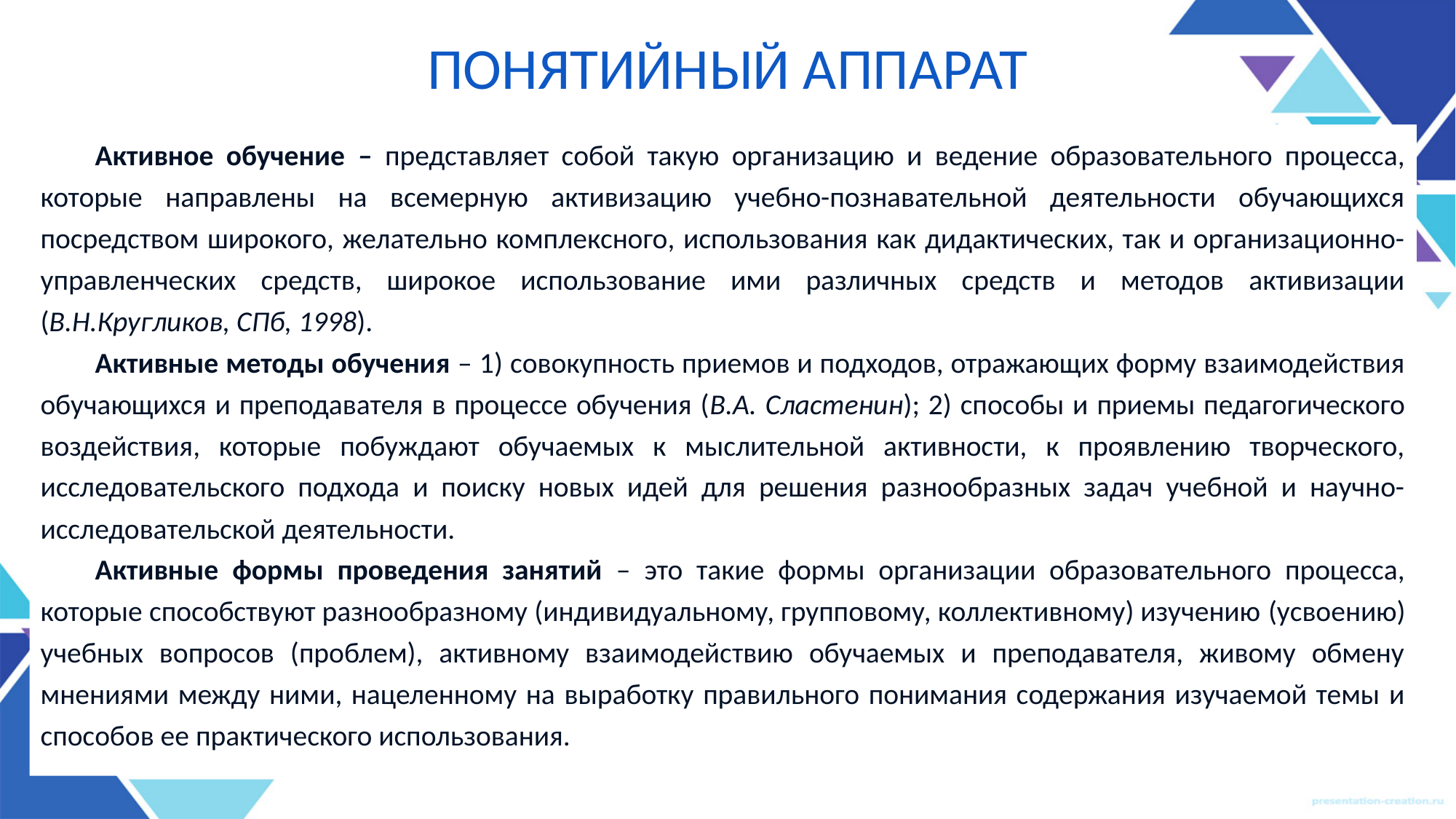

# ПОНЯТИЙНЫЙ АППАРАТ
Активное обучение – представляет собой такую организацию и ведение образовательного процесса, которые направлены на всемерную активизацию учебно-познавательной деятельности обучающихся посредством широкого, желательно комплексного, использования как дидактических, так и организационно-управленческих средств, широкое использование ими различных средств и методов активизации (В.Н.Кругликов, СПб, 1998).
Активные методы обучения – 1) совокупность приемов и подходов, отражающих форму взаимодействия обучающихся и преподавателя в процессе обучения (В.А. Сластенин); 2) способы и приемы педагогического воздействия, которые побуждают обучаемых к мыслительной активности, к проявлению творческого, исследовательского подхода и поиску новых идей для решения разнообразных задач учебной и научно-исследовательской деятельности.
Активные формы проведения занятий – это такие формы организации образовательного процесса, которые способствуют разнообразному (индивидуальному, групповому, коллективному) изучению (усвоению) учебных вопросов (проблем), активному взаимодействию обучаемых и преподавателя, живому обмену мнениями между ними, нацеленному на выработку правильного понимания содержания изучаемой темы и способов ее практического использования.